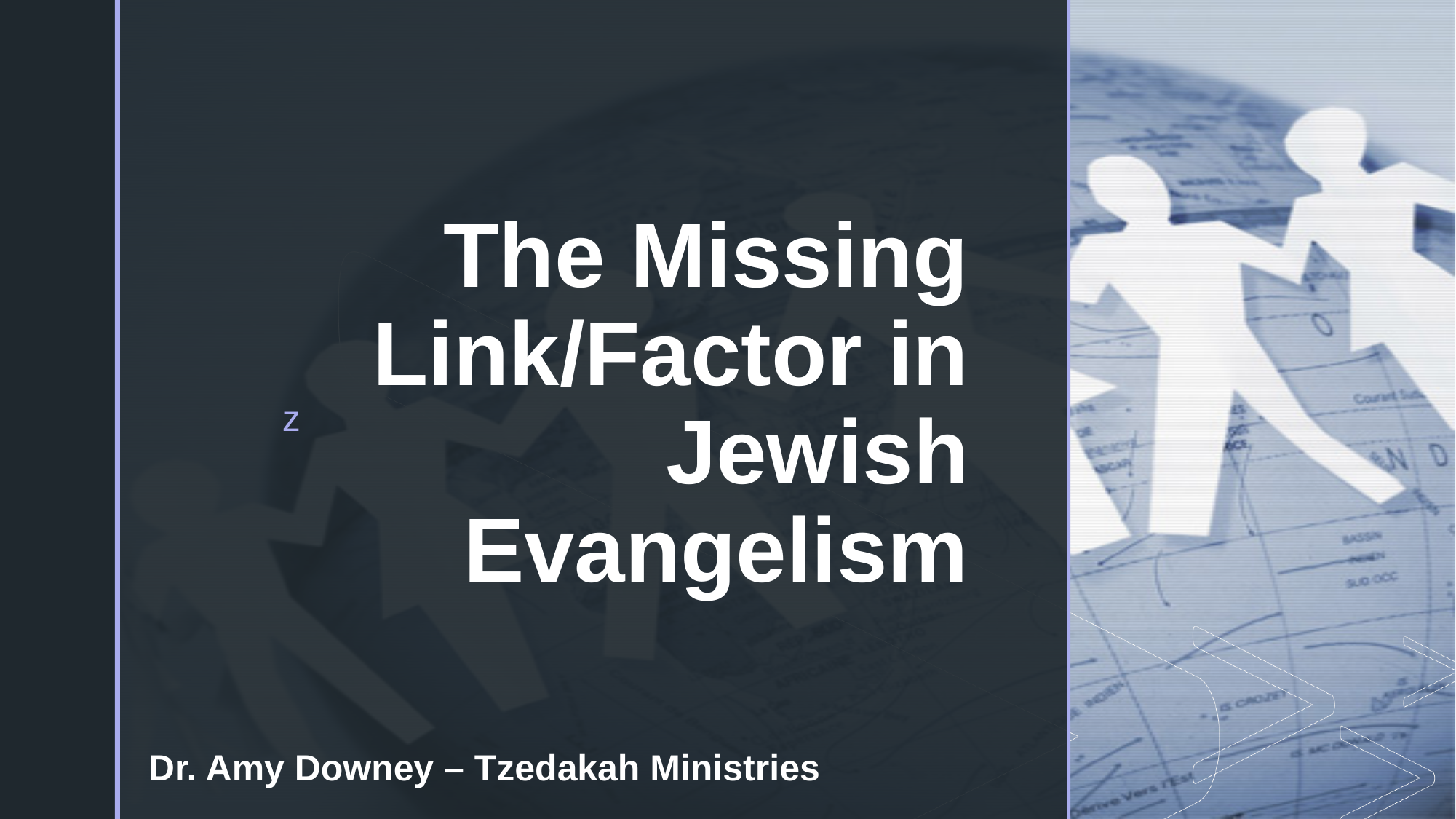

# The Missing Link/Factor in Jewish Evangelism
Dr. Amy Downey – Tzedakah Ministries